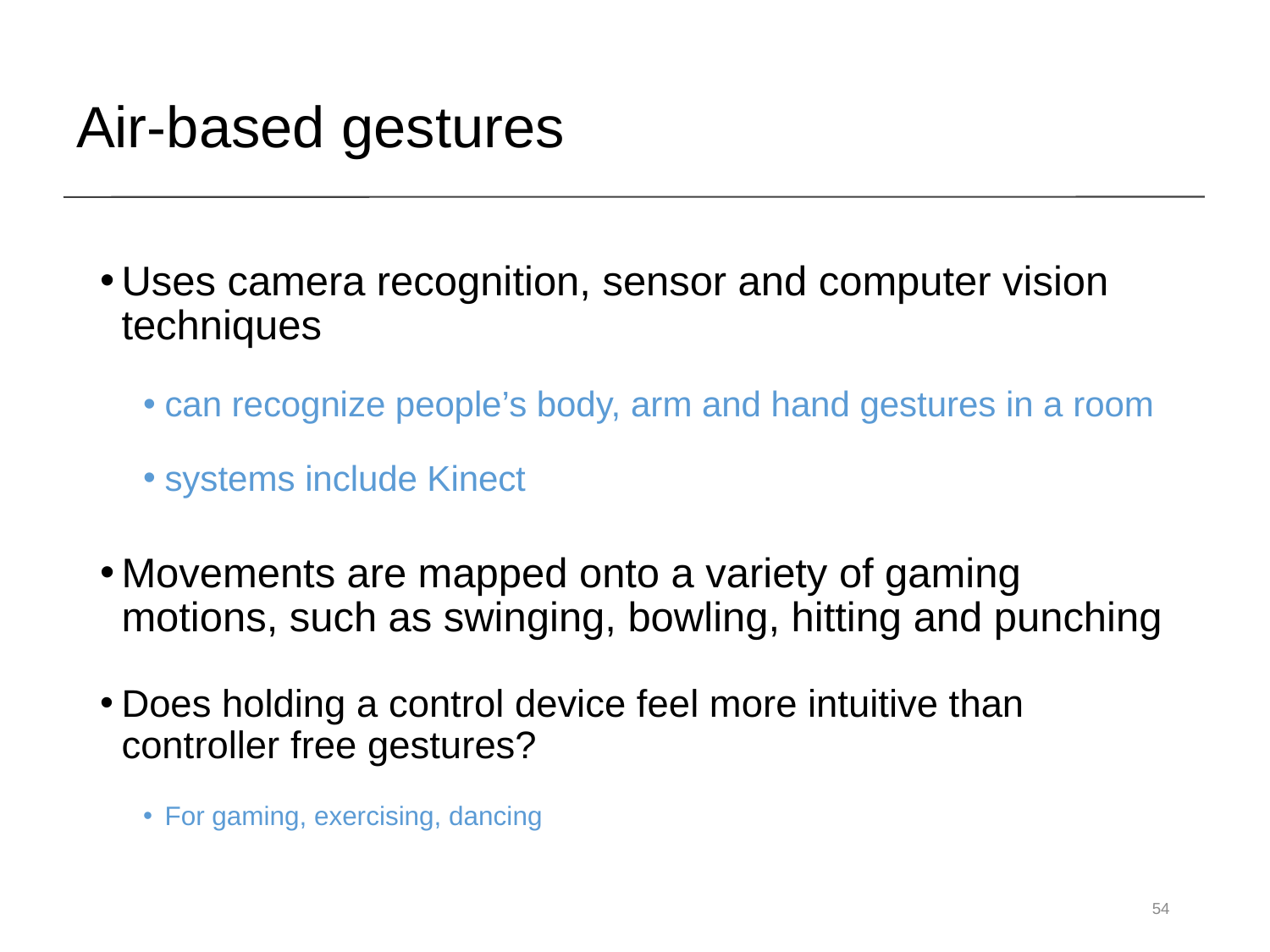

Uses camera recognition, sensor and computer vision techniques

can recognize people’s body, arm and hand gestures in a room

systems include Kinect

Movements are mapped onto a variety of gaming motions, such as swinging, bowling, hitting and punching

Does holding a control device feel more intuitive than controller free gestures?

For gaming, exercising, dancing
Air-based gestures
54